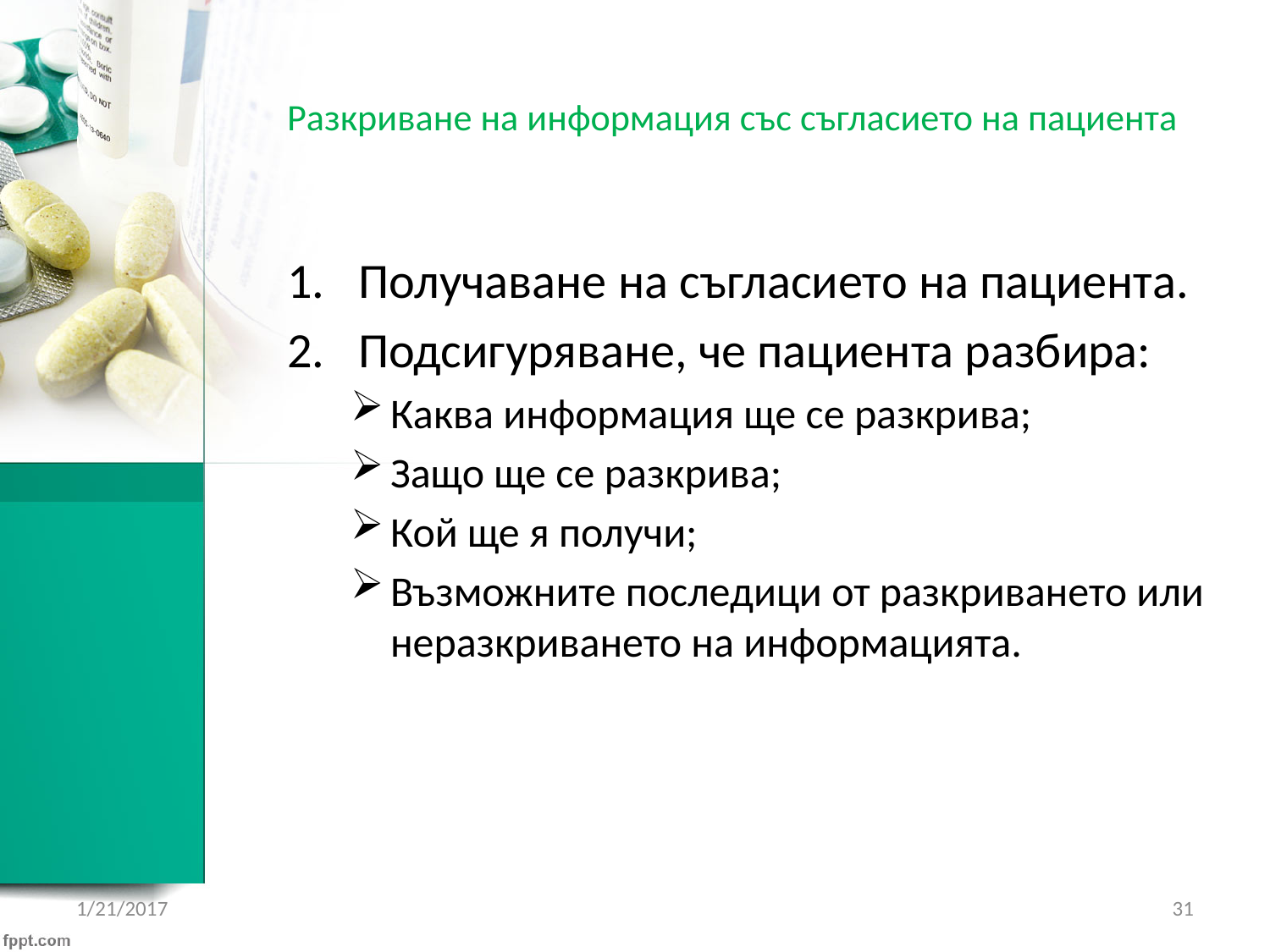

# Разкриване на информация със съгласието на пациента
Получаване на съгласието на пациента.
Подсигуряване, че пациента разбира:
Каква информация ще се разкрива;
Защо ще се разкрива;
Кой ще я получи;
Възможните последици от разкриването или неразкриването на информацията.

1/21/2017
31